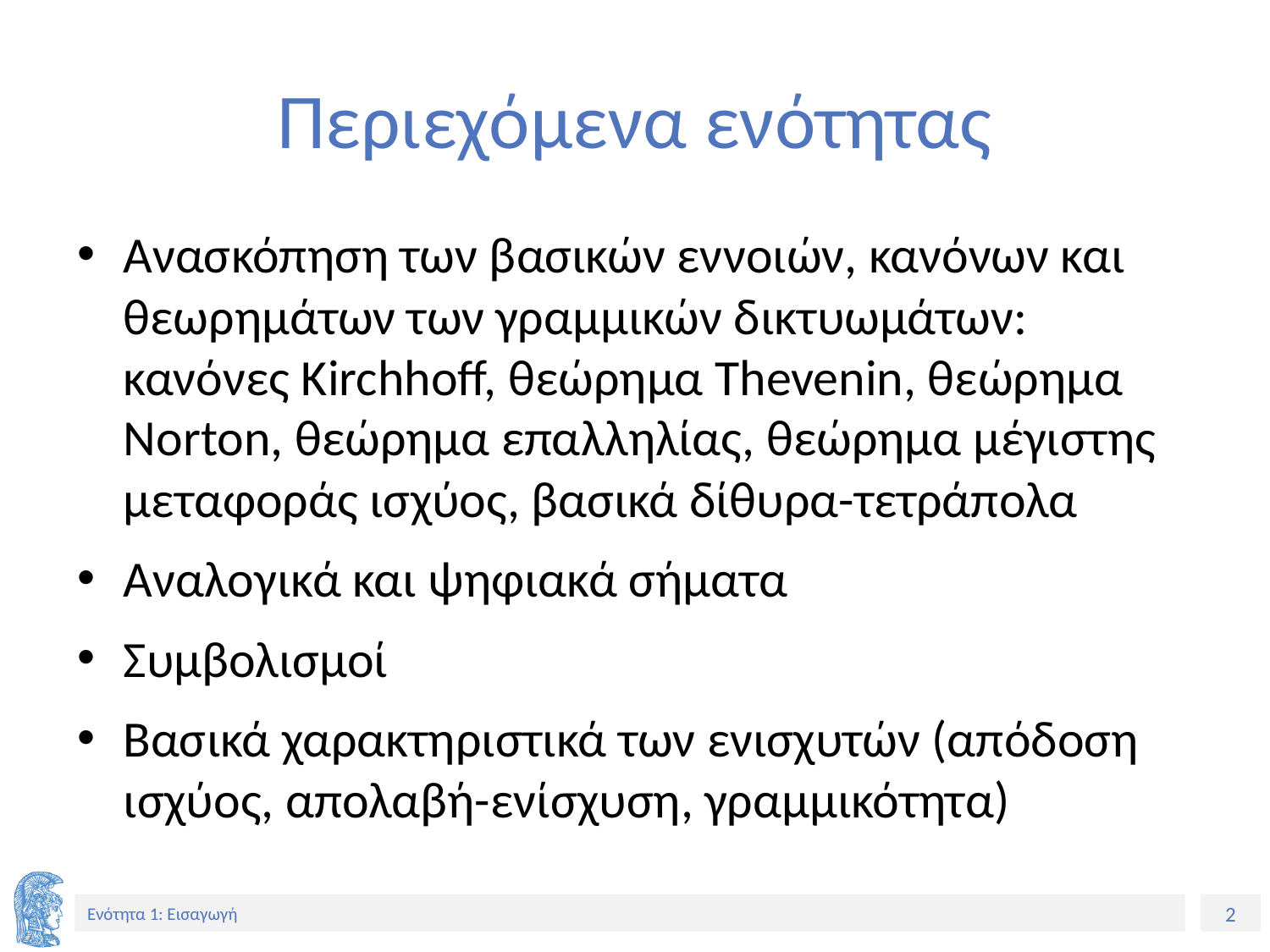

# Περιεχόμενα ενότητας
Ανασκόπηση των βασικών εννοιών, κανόνων και θεωρημάτων των γραμμικών δικτυωμάτων: κανόνες Kirchhoff, θεώρημα Thevenin, θεώρημα Norton, θεώρημα επαλληλίας, θεώρημα μέγιστης μεταφοράς ισχύος, βασικά δίθυρα-τετράπολα
Αναλογικά και ψηφιακά σήματα
Συμβολισμοί
Βασικά χαρακτηριστικά των ενισχυτών (απόδοση ισχύος, απολαβή-ενίσχυση, γραμμικότητα)